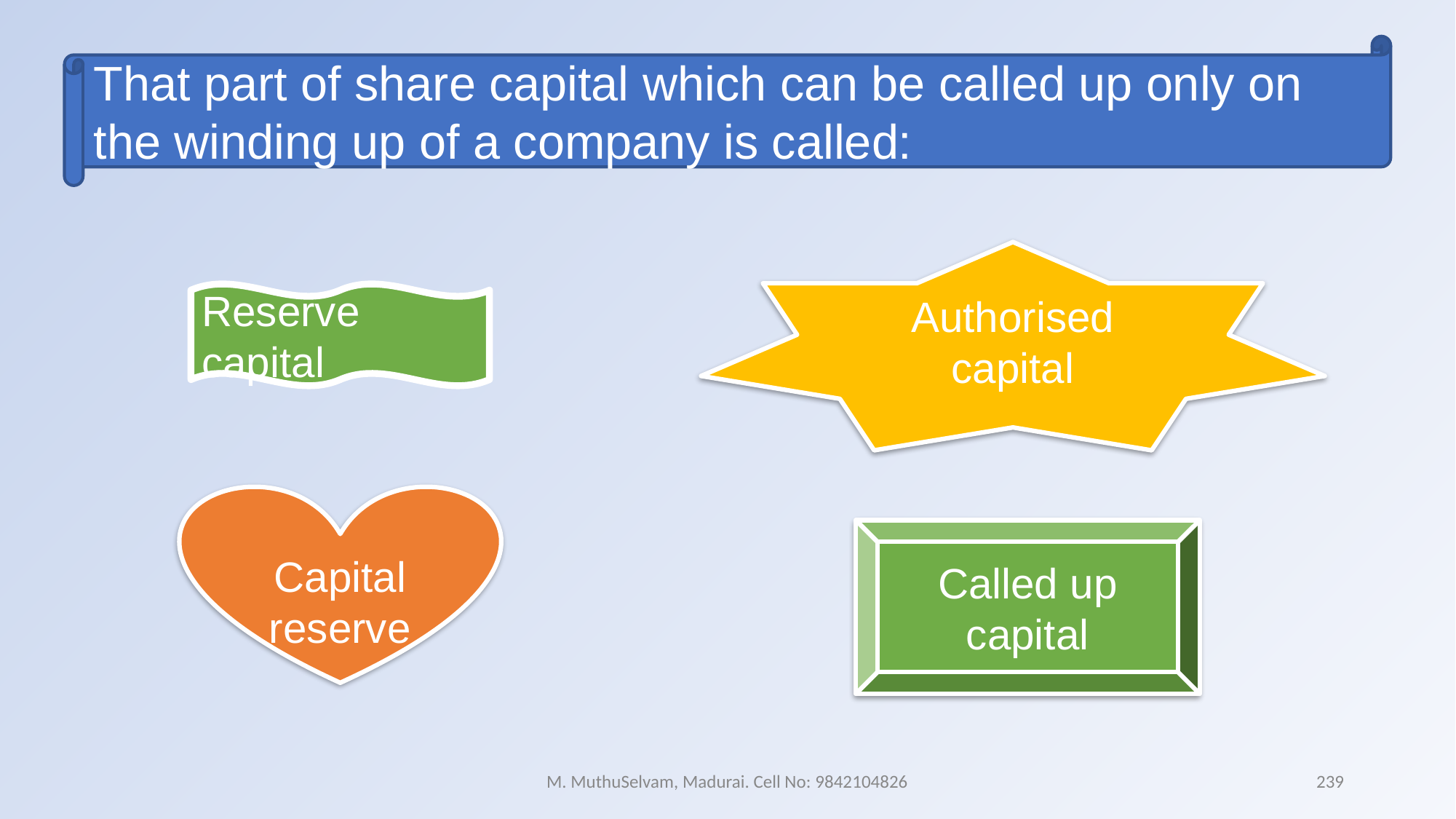

That part of share capital which can be called up only on the winding up of a company is called:
Authorised capital
Reserve capital

Capital reserve
Called up capital
M. MuthuSelvam, Madurai. Cell No: 9842104826
239